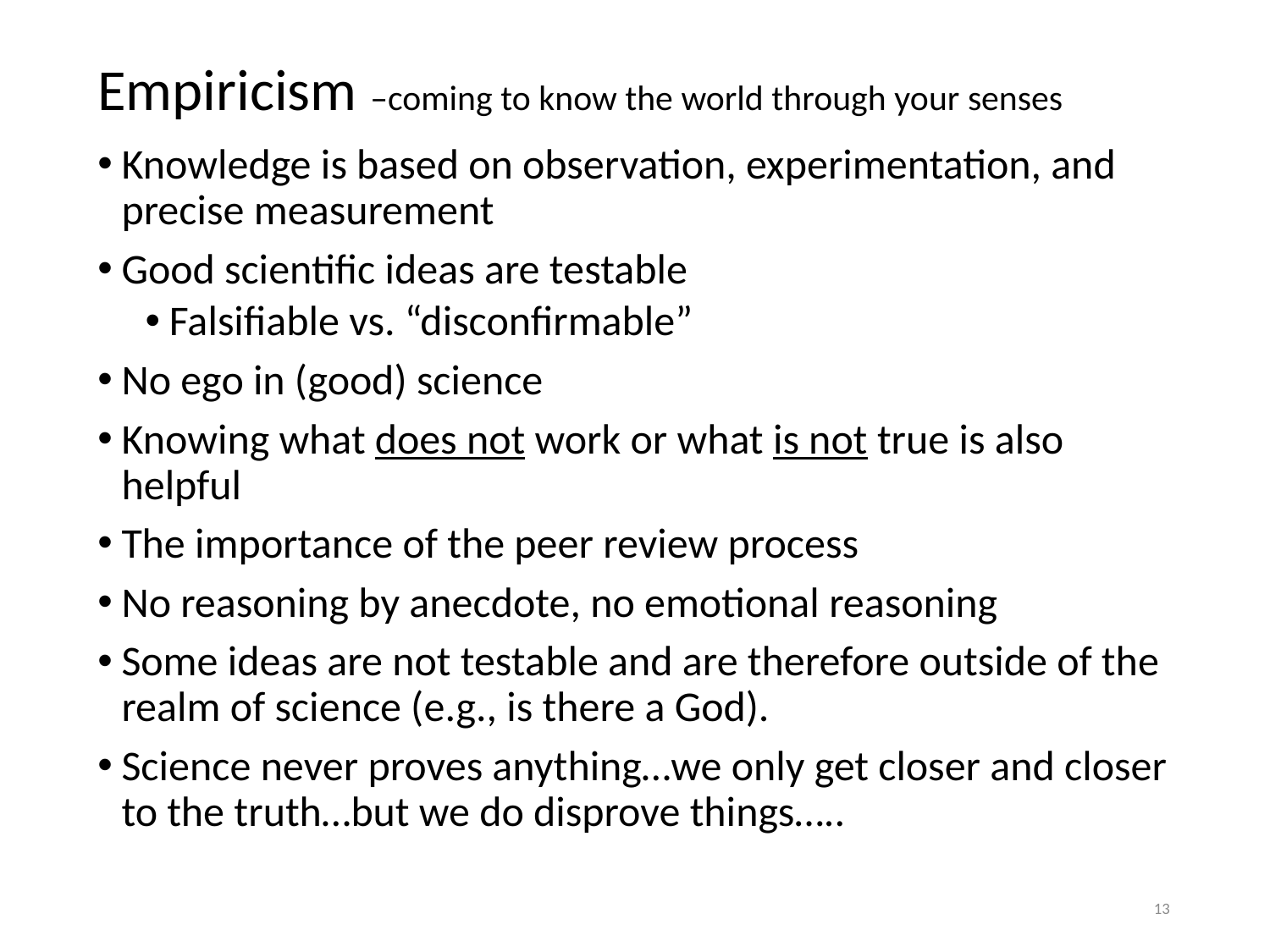

# Empiricism –coming to know the world through your senses
Knowledge is based on observation, experimentation, and precise measurement
Good scientific ideas are testable
Falsifiable vs. “disconfirmable”
No ego in (good) science
Knowing what does not work or what is not true is also helpful
The importance of the peer review process
No reasoning by anecdote, no emotional reasoning
Some ideas are not testable and are therefore outside of the realm of science (e.g., is there a God).
Science never proves anything…we only get closer and closer to the truth…but we do disprove things…..
13